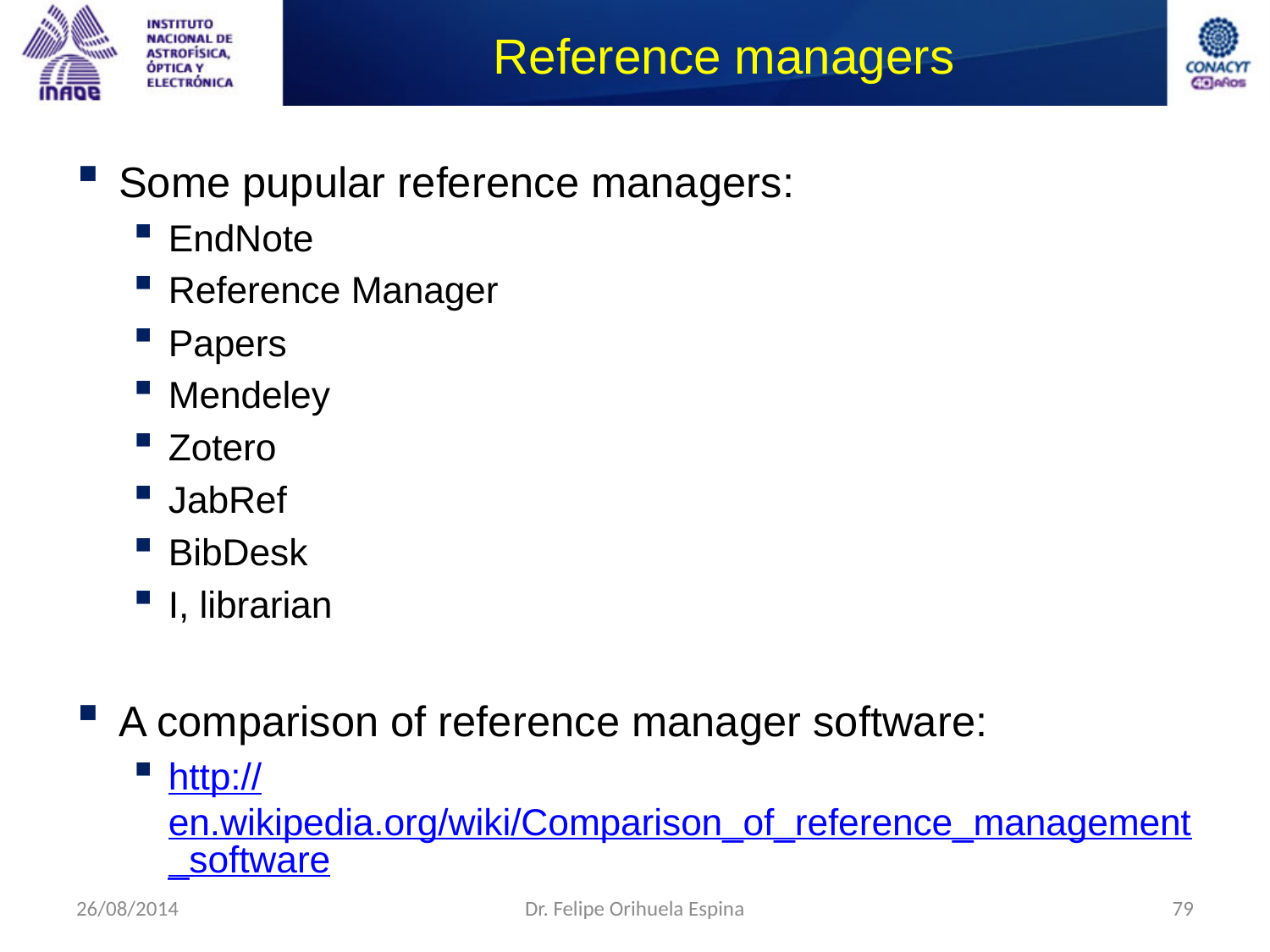

# Reference managers
Some pupular reference managers:
EndNote
Reference Manager
Papers
Mendeley
Zotero
JabRef
BibDesk
I, librarian

A comparison of reference manager software:
http://en.wikipedia.org/wiki/Comparison_of_reference_management_software

26/08/2014
Dr. Felipe Orihuela Espina
79